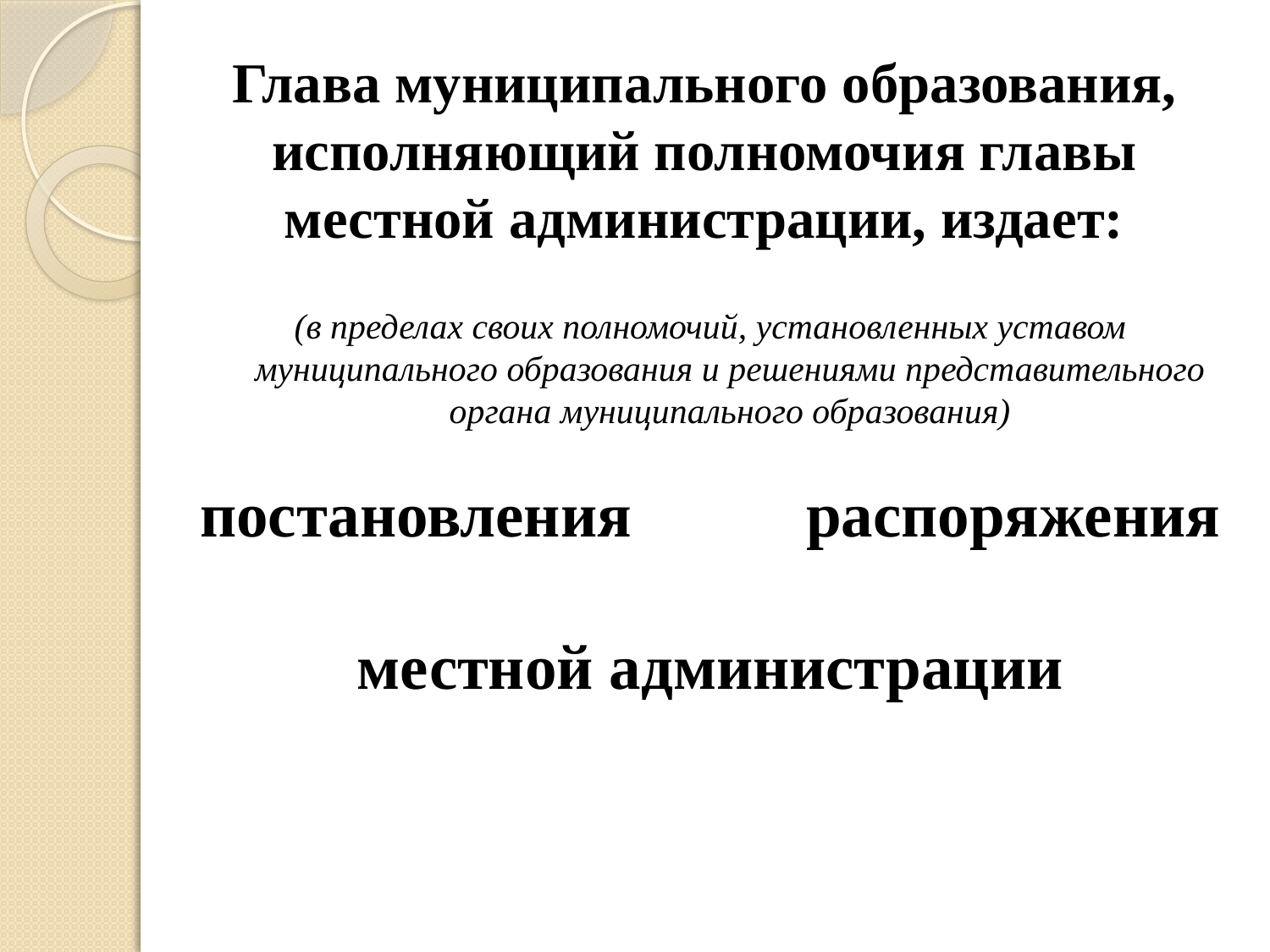

# Глава муниципального образования, исполняющий полномочия главы местной администрации, издает:
(в пределах своих полномочий, установленных уставом муниципального образования и решениями представительного органа муниципального образования)

постановления           распоряжения

местной администрации